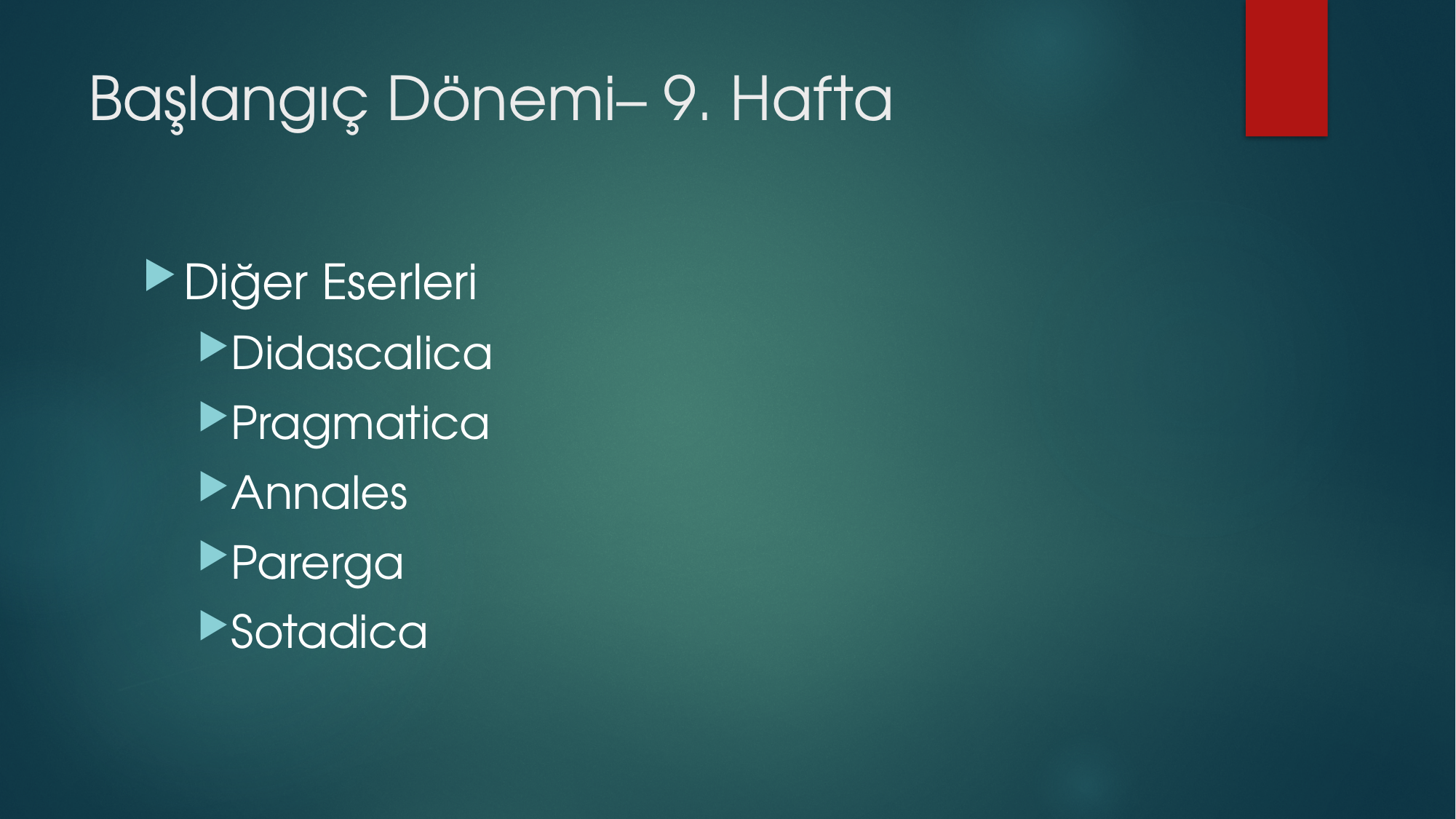

# Başlangıç Dönemi– 9. Hafta
Diğer Eserleri
Didascalica
Pragmatica
Annales
Parerga
Sotadica